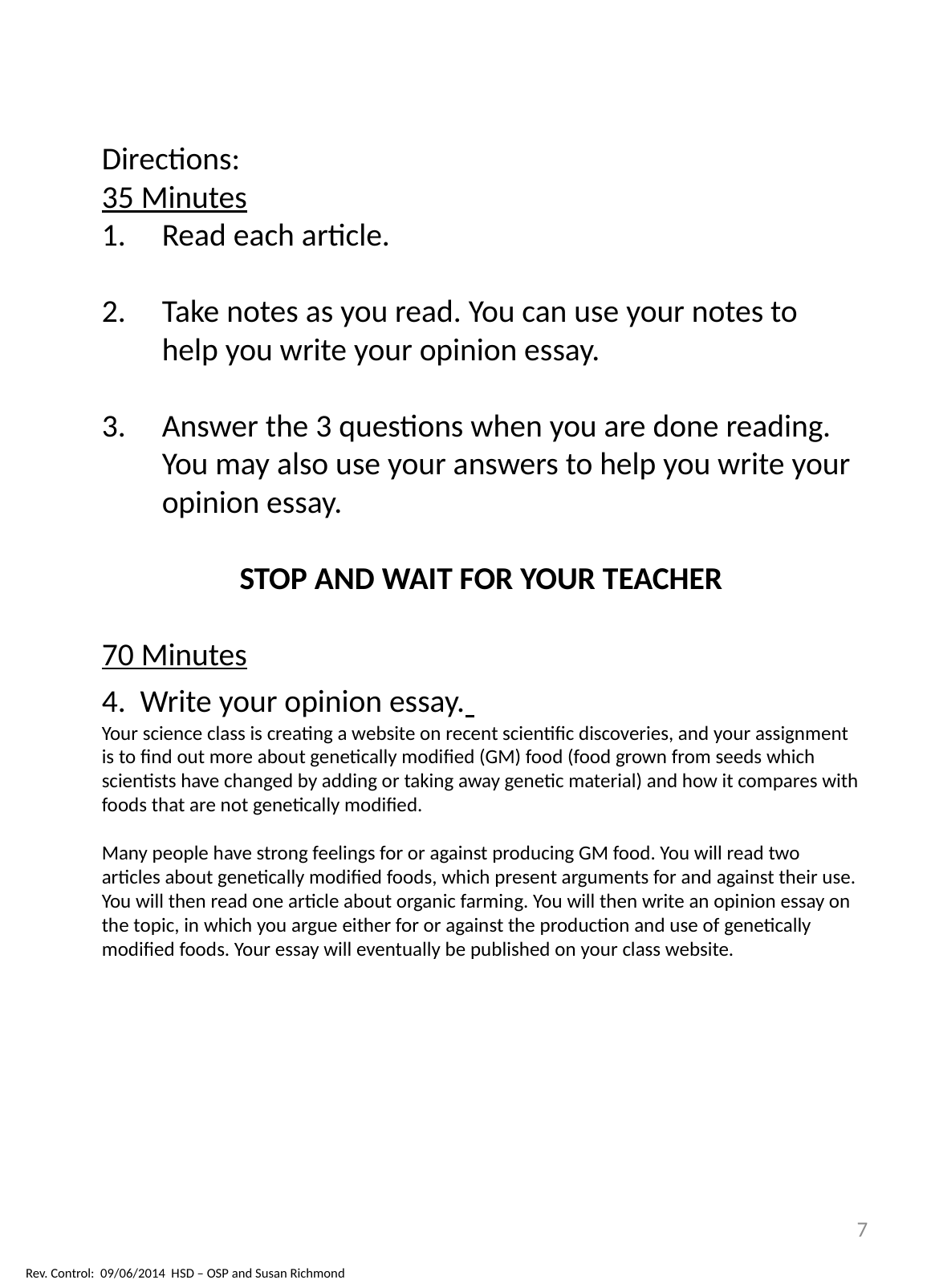

Directions:
35 Minutes
Read each article.

Take notes as you read. You can use your notes to help you write your opinion essay.

Answer the 3 questions when you are done reading.
You may also use your answers to help you write your  opinion essay.

STOP AND WAIT FOR YOUR TEACHER

70 Minutes
4.  Write your opinion essay.
Your science class is creating a website on recent scientific discoveries, and your assignment is to find out more about genetically modified (GM) food (food grown from seeds which scientists have changed by adding or taking away genetic material) and how it compares with foods that are not genetically modified.

Many people have strong feelings for or against producing GM food. You will read two articles about genetically modified foods, which present arguments for and against their use. You will then read one article about organic farming. You will then write an opinion essay on the topic, in which you argue either for or against the production and use of genetically modified foods. Your essay will eventually be published on your class website.
7